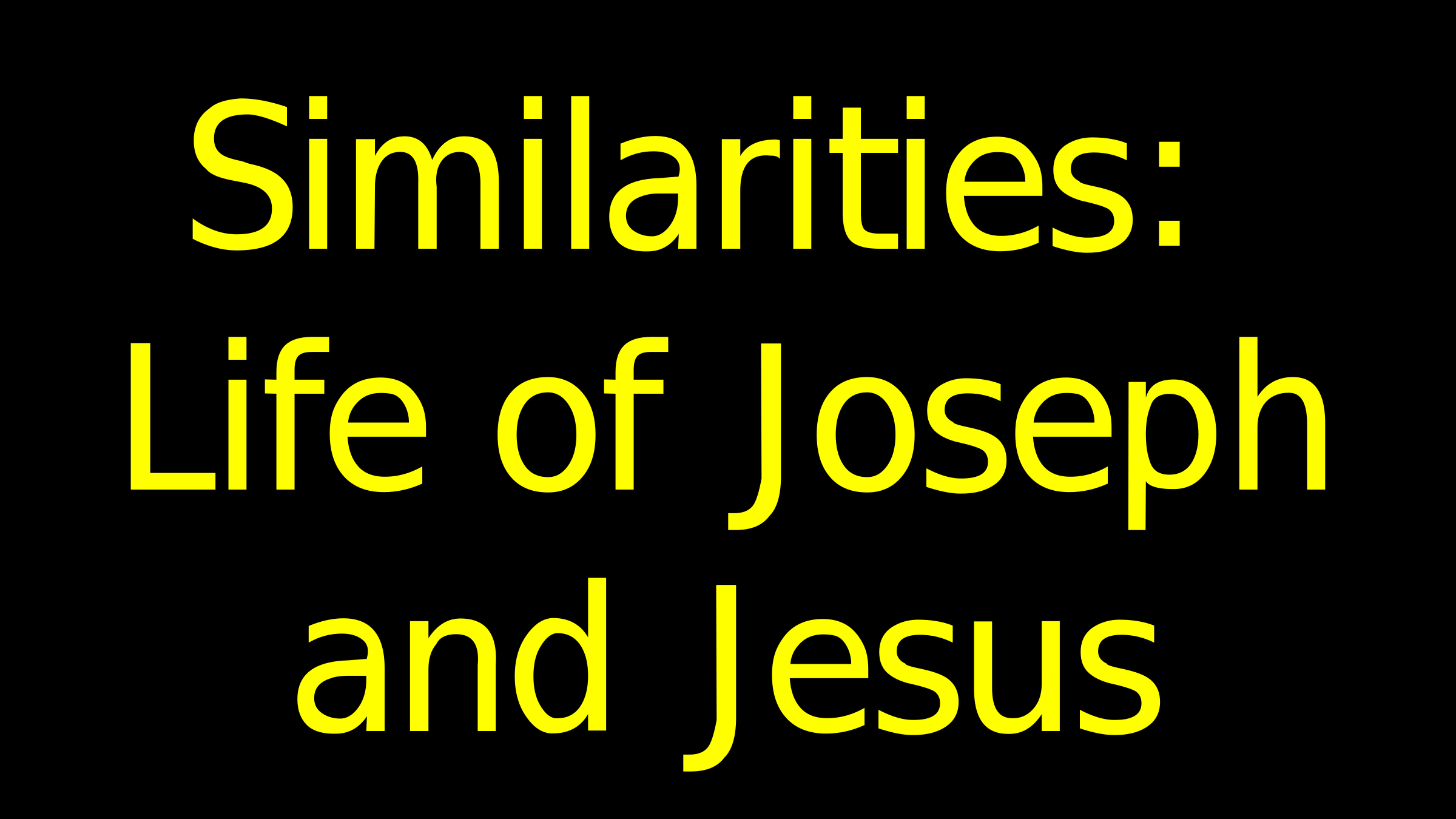

# Similarities:  Life of Joseph and Jesus